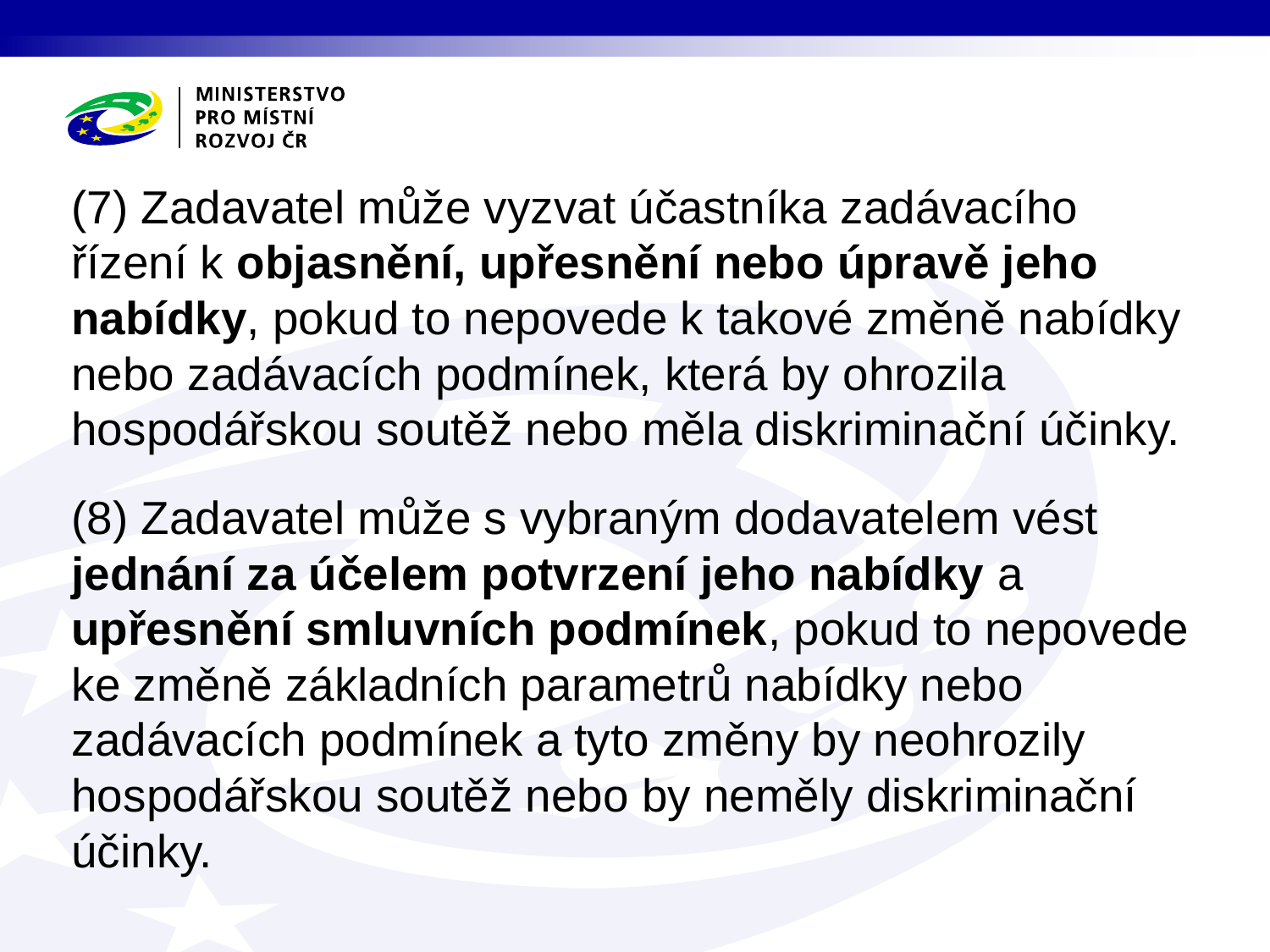

(7) Zadavatel může vyzvat účastníka zadávacího řízení k objasnění, upřesnění nebo úpravě jeho nabídky, pokud to nepovede k takové změně nabídky nebo zadávacích podmínek, která by ohrozila hospodářskou soutěž nebo měla diskriminační účinky.
(8) Zadavatel může s vybraným dodavatelem vést jednání za účelem potvrzení jeho nabídky a upřesnění smluvních podmínek, pokud to nepovede ke změně základních parametrů nabídky nebo zadávacích podmínek a tyto změny by neohrozily hospodářskou soutěž nebo by neměly diskriminační účinky.